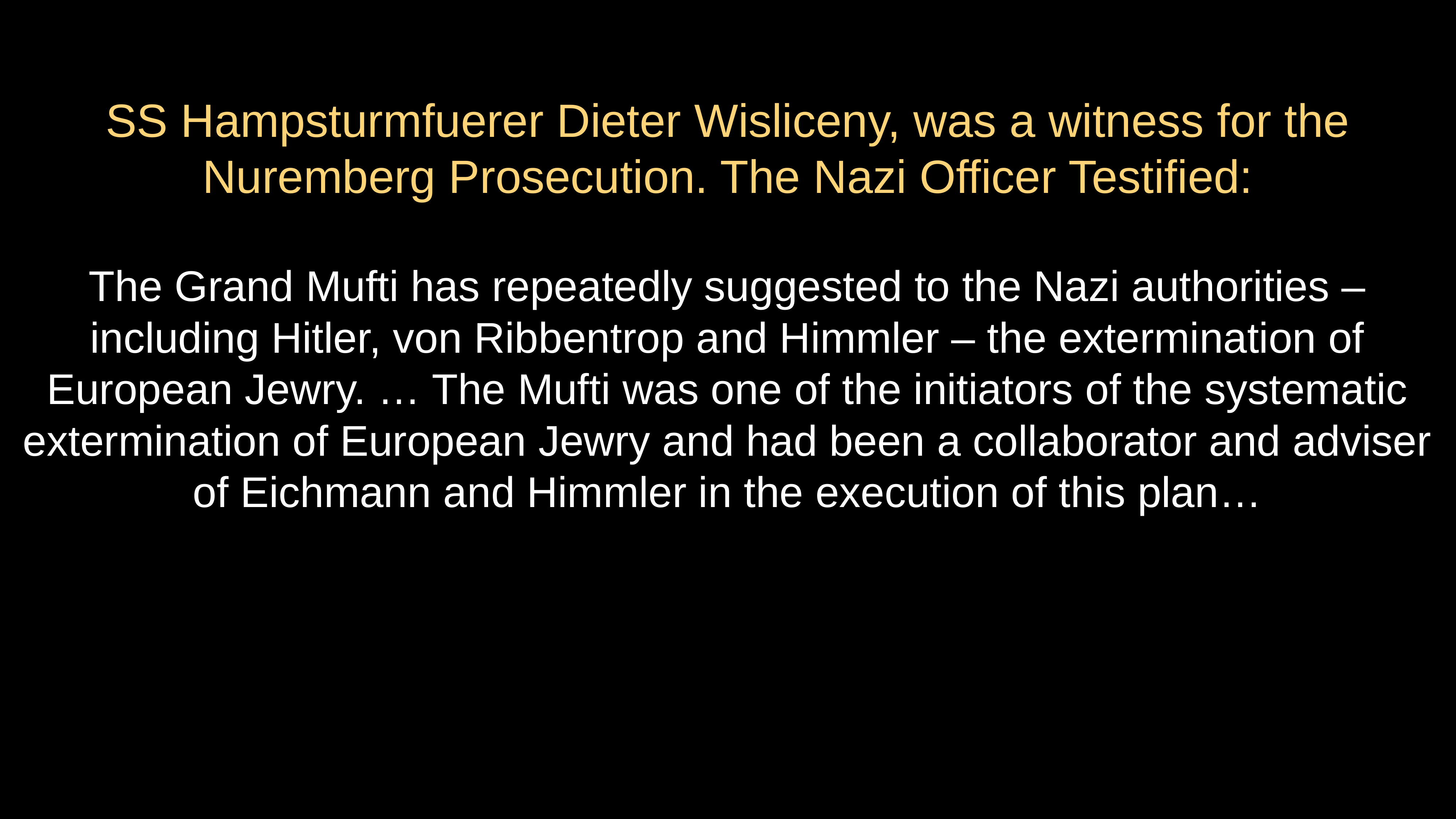

# SS Hampsturmfuerer Dieter Wisliceny, was a witness for the Nuremberg Prosecution. The Nazi Officer Testified:

The Grand Mufti has repeatedly suggested to the Nazi authorities – including Hitler, von Ribbentrop and Himmler – the extermination of European Jewry. … The Mufti was one of the initiators of the systematic extermination of European Jewry and had been a collaborator and adviser of Eichmann and Himmler in the execution of this plan…